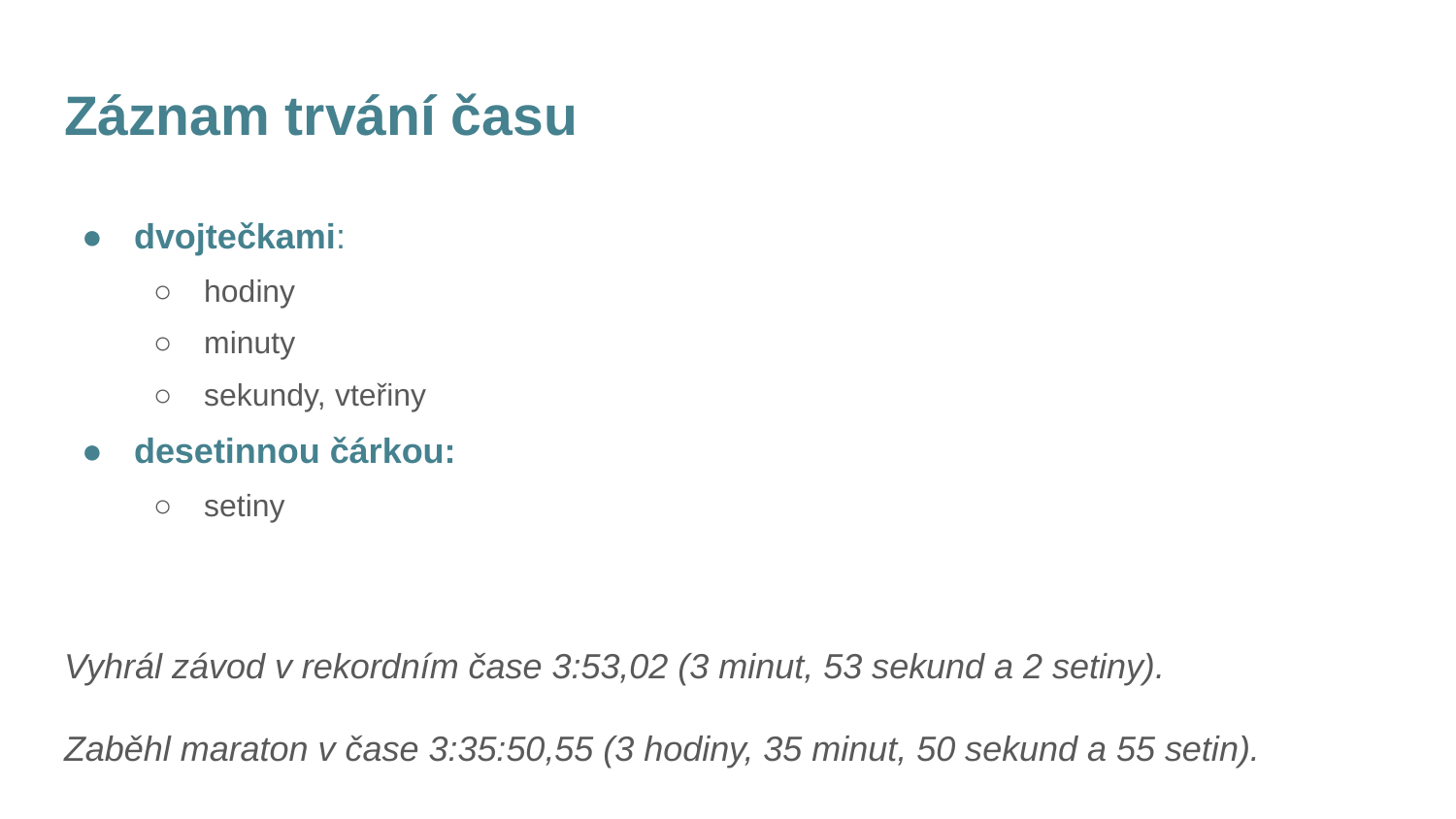

# Záznam trvání času
dvojtečkami:
hodiny
minuty
sekundy, vteřiny
desetinnou čárkou:
setiny

Vyhrál závod v rekordním čase 3:53,02 (3 minut, 53 sekund a 2 setiny).
Zaběhl maraton v čase 3:35:50,55 (3 hodiny, 35 minut, 50 sekund a 55 setin).